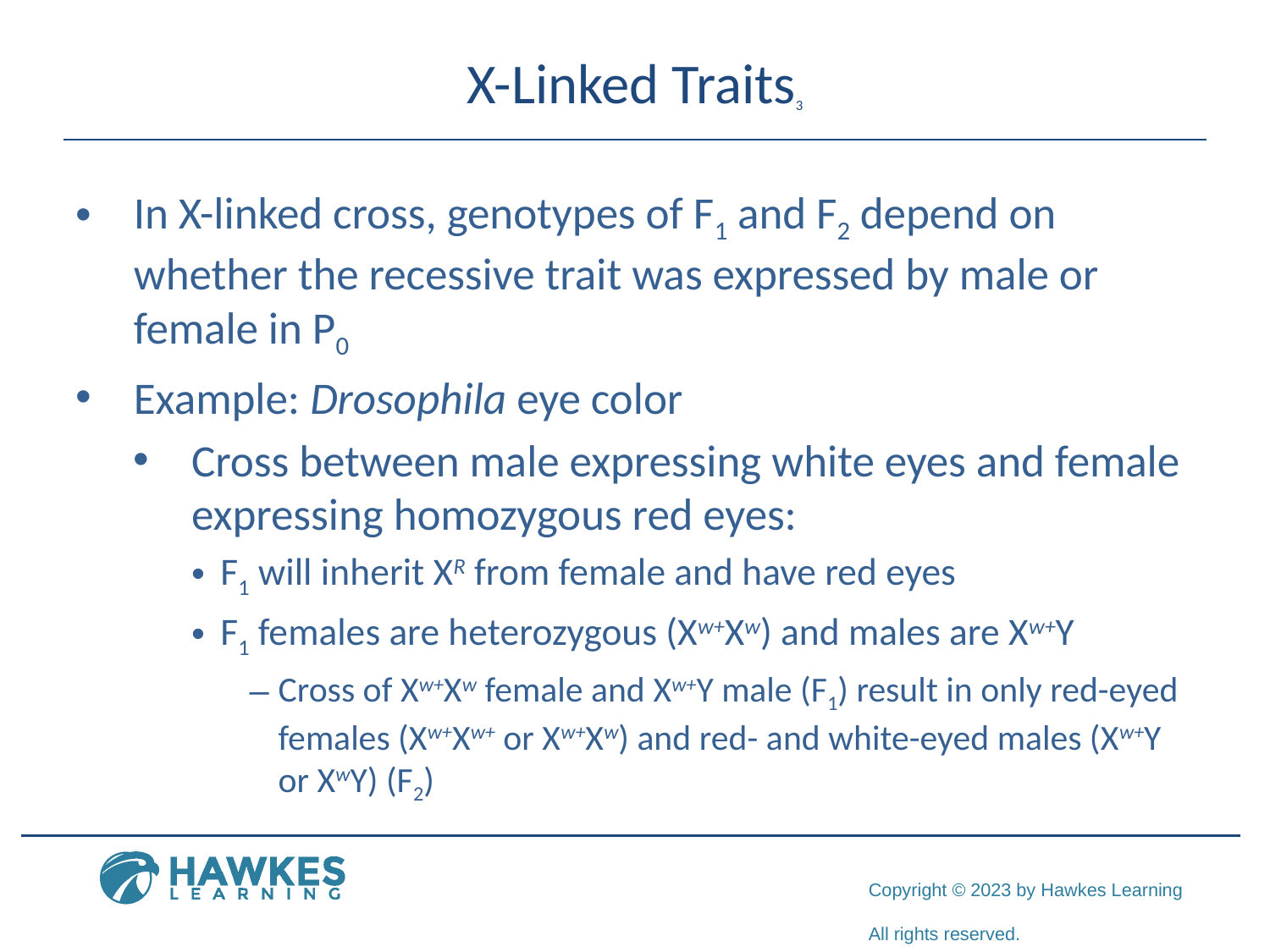

# X-Linked Traits3
In X-linked cross, genotypes of F1 and F2 depend on whether the recessive trait was expressed by male or female in P0
Example: Drosophila eye color
Cross between male expressing white eyes and female expressing homozygous red eyes:
F1 will inherit XR from female and have red eyes
F1 females are heterozygous (Xw+Xw) and males are Xw+Y
Cross of Xw+Xw female and Xw+Y male (F1) result in only red-eyed females (Xw+Xw+ or Xw+Xw) and red- and white-eyed males (Xw+Y or XwY) (F2)